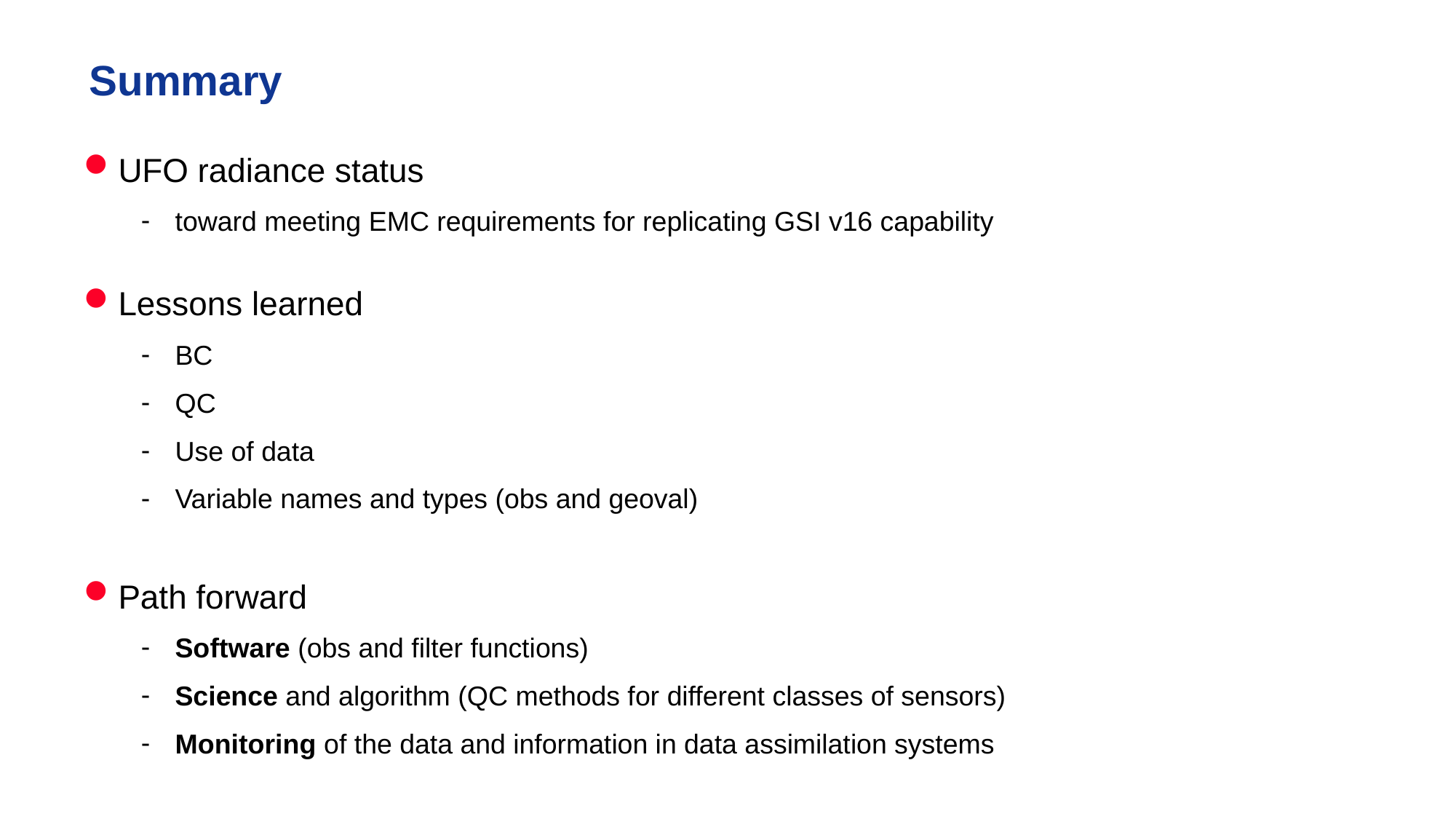

# Summary
UFO radiance status
toward meeting EMC requirements for replicating GSI v16 capability
Lessons learned
BC
QC
Use of data
Variable names and types (obs and geoval)

Path forward
Software (obs and filter functions)
Science and algorithm (QC methods for different classes of sensors)
Monitoring of the data and information in data assimilation systems